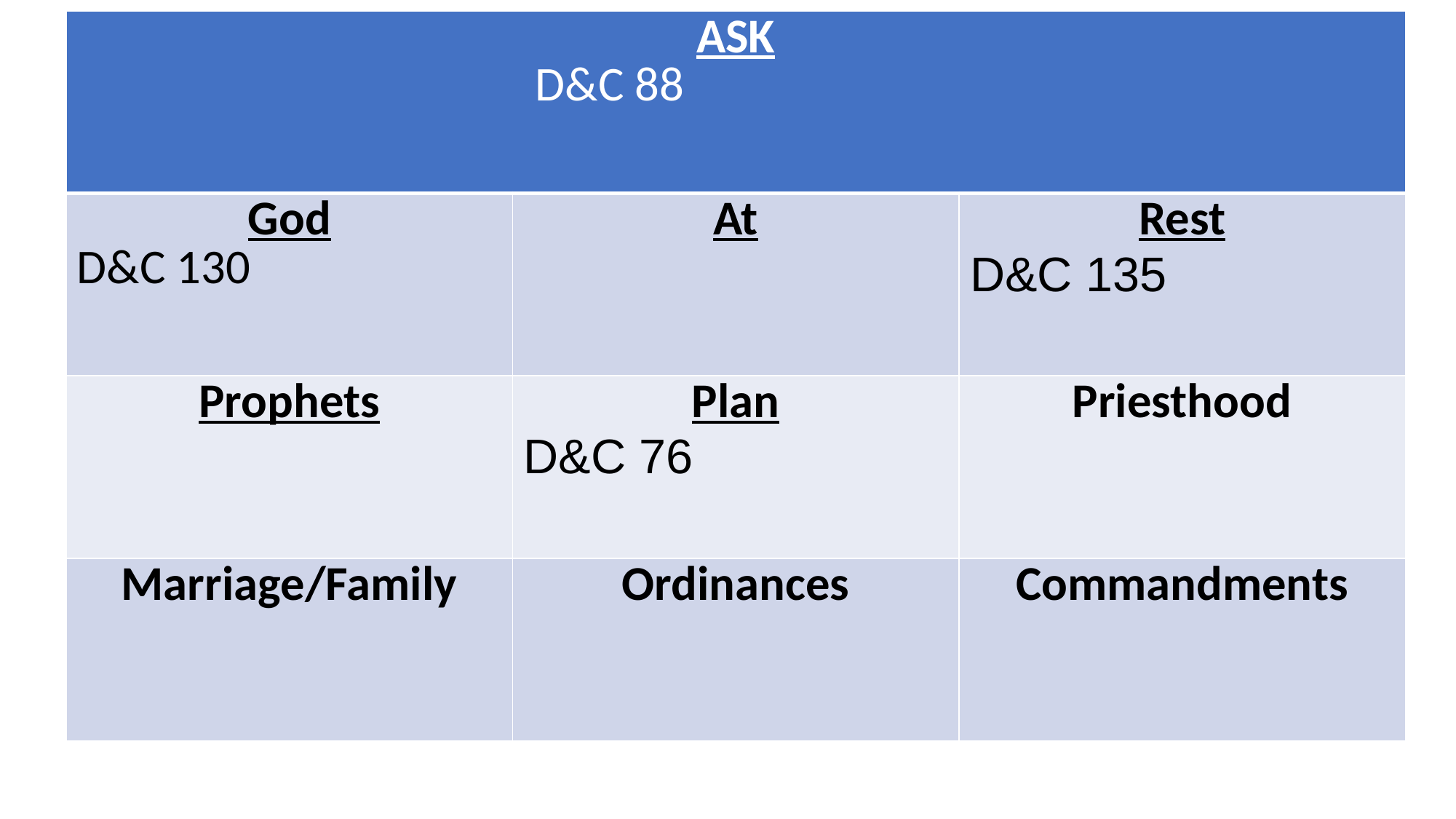

| ASK D&C 88 |  |  |
| --- | --- | --- |
| God D&C 130 | At | Rest D&C 135 |
| Prophets | Plan D&C 76 | Priesthood |
| Marriage/Family | Ordinances | Commandments |